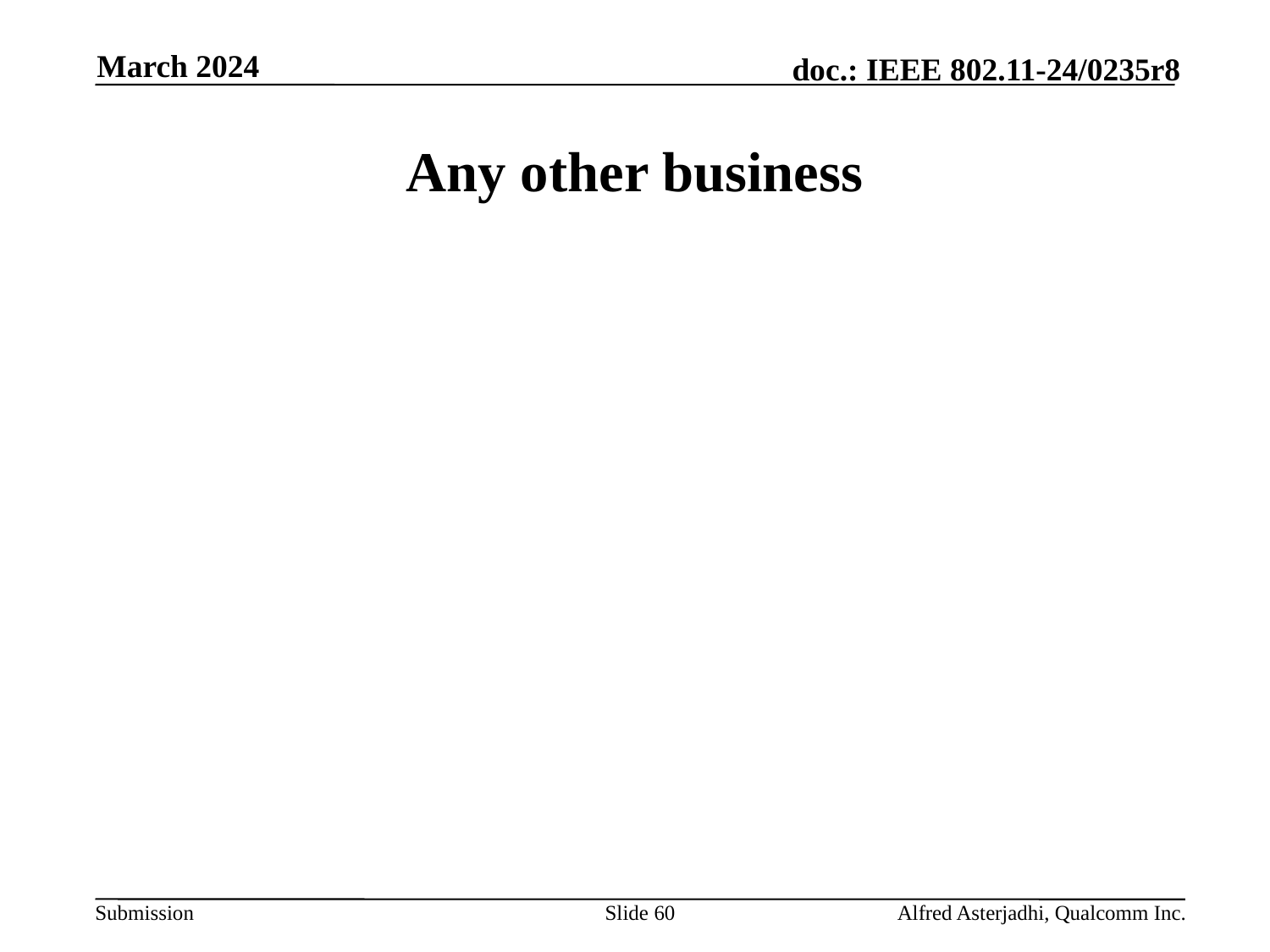

March 2024
# Any other business

Slide 60
Alfred Asterjadhi, Qualcomm Inc.